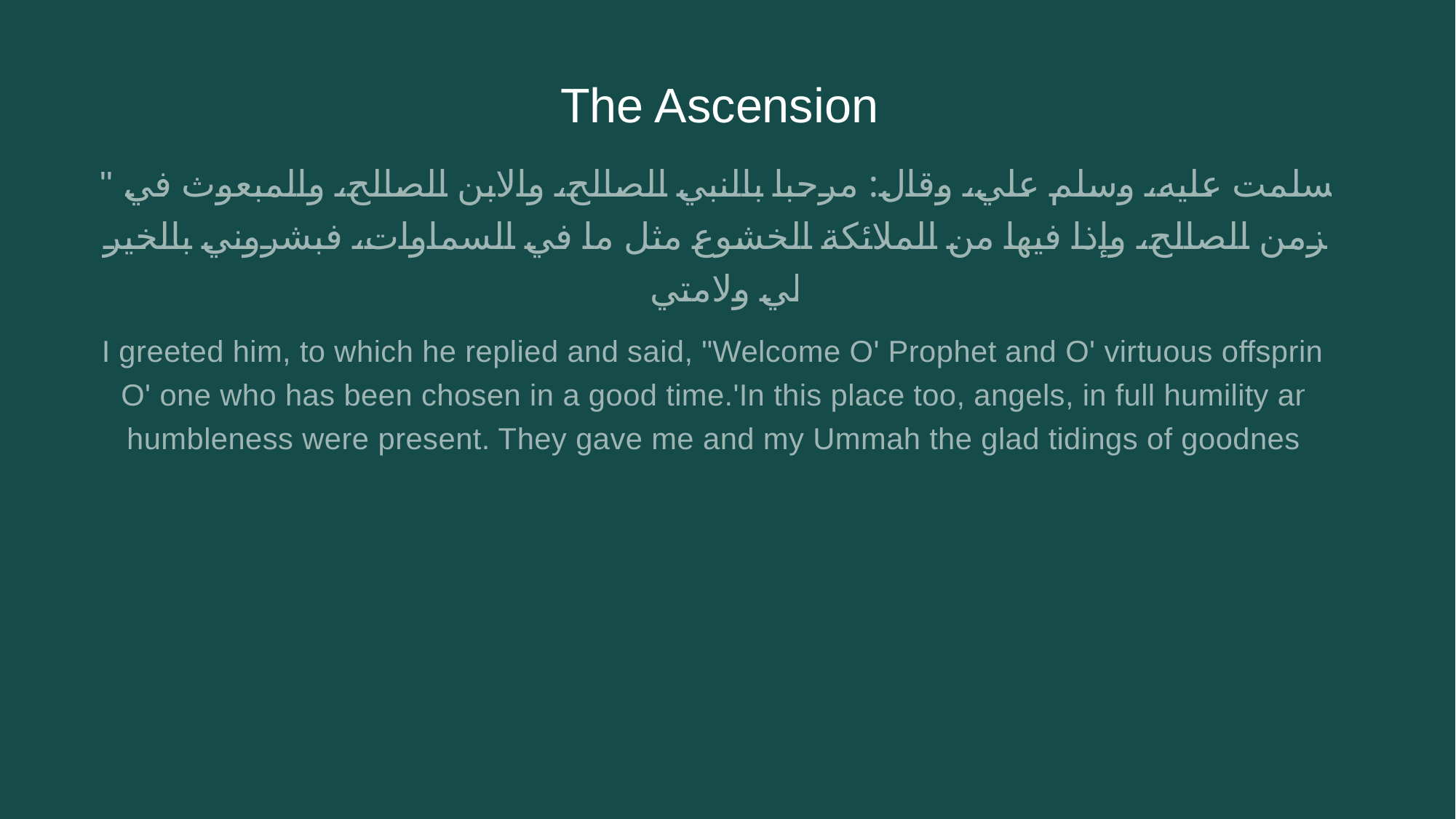

# The Ascension
" فسلمت عليه، وسلم علي، وقال: مرحبا بالنبي الصالح، والابن الصالح، والمبعوث في الزمن الصالح، وإذا فيها من الملائكة الخشوع مثل ما في السماوات، فبشروني بالخير لي ولامتي
I greeted him, to which he replied and said, "Welcome O' Prophet and O' virtuous offspring, O' one who has been chosen in a good time.'In this place too, angels, in full humility and humbleness were present. They gave me and my Ummah the glad tidings of goodness.